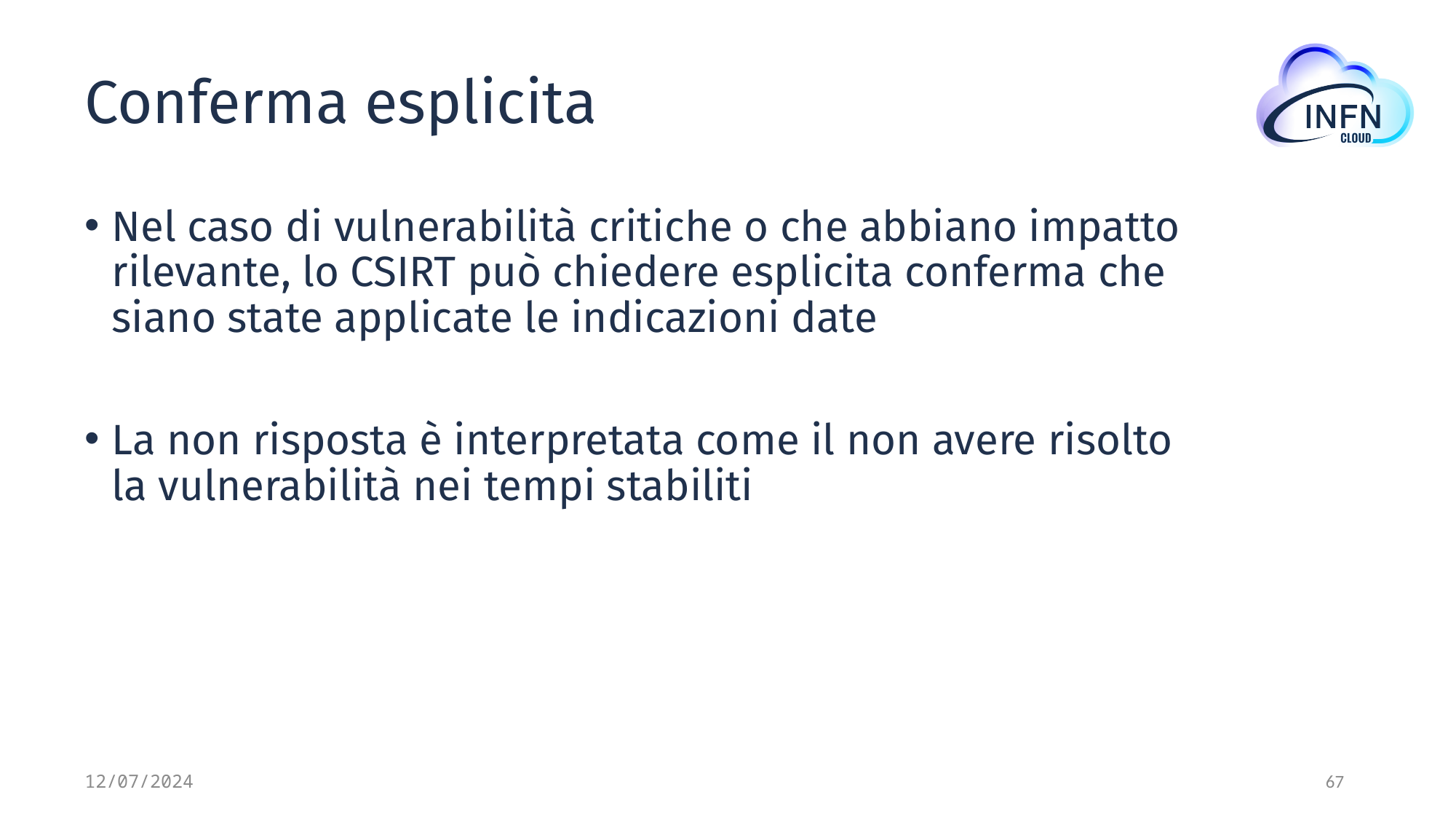

# Conferma esplicita
Nel caso di vulnerabilità critiche o che abbiano impatto rilevante, lo CSIRT può chiedere esplicita conferma che siano state applicate le indicazioni date

La non risposta è interpretata come il non avere risolto la vulnerabilità nei tempi stabiliti

12/07/2024

67